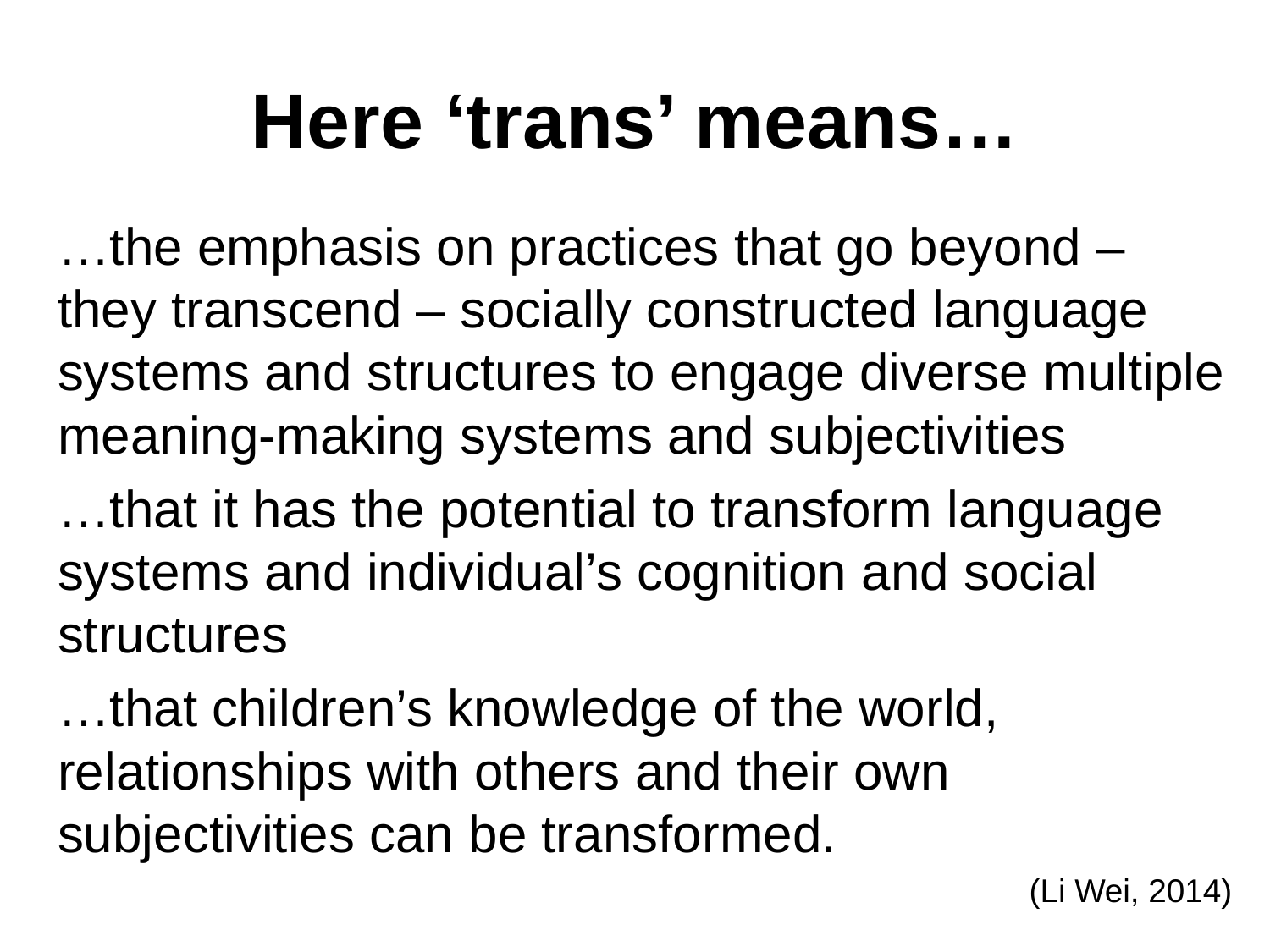

# Here ‘trans’ means…
…the emphasis on practices that go beyond – they transcend – socially constructed language systems and structures to engage diverse multiple meaning-making systems and subjectivities
…that it has the potential to transform language systems and individual’s cognition and social structures
…that children’s knowledge of the world, relationships with others and their own subjectivities can be transformed.
(Li Wei, 2014)